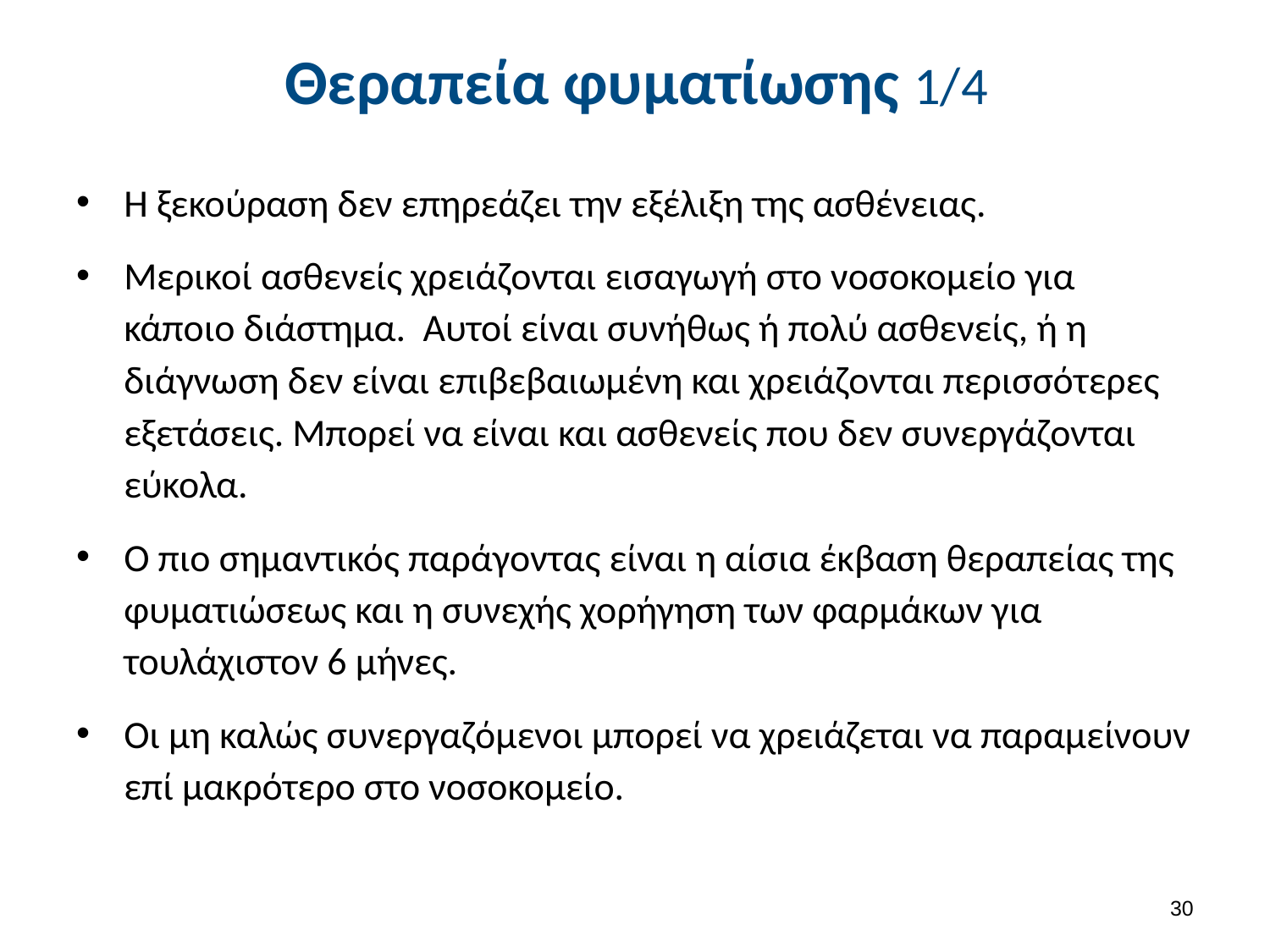

# Θεραπεία φυματίωσης 1/4
Η ξεκούραση δεν επηρεάζει την εξέλιξη της ασθένειας.
Μερικοί ασθενείς χρειάζονται εισαγωγή στο νοσοκομείο για κάποιο διάστημα.  Αυτοί είναι συνήθως ή πολύ ασθενείς, ή η διάγνωση δεν είναι επιβεβαιωμένη και χρειάζονται περισσότερες εξετάσεις. Μπορεί να είναι και ασθενείς που δεν συνεργάζονται εύκολα.
Ο πιο σημαντικός παράγοντας είναι η αίσια έκβαση θεραπείας της φυματιώσεως και η συνεχής χορήγηση των φαρμάκων για τουλάχιστον 6 μήνες.
Οι μη καλώς συνεργαζόμενοι μπορεί να χρειάζεται να παραμείνουν επί μακρότερο στο νοσοκομείο.
30